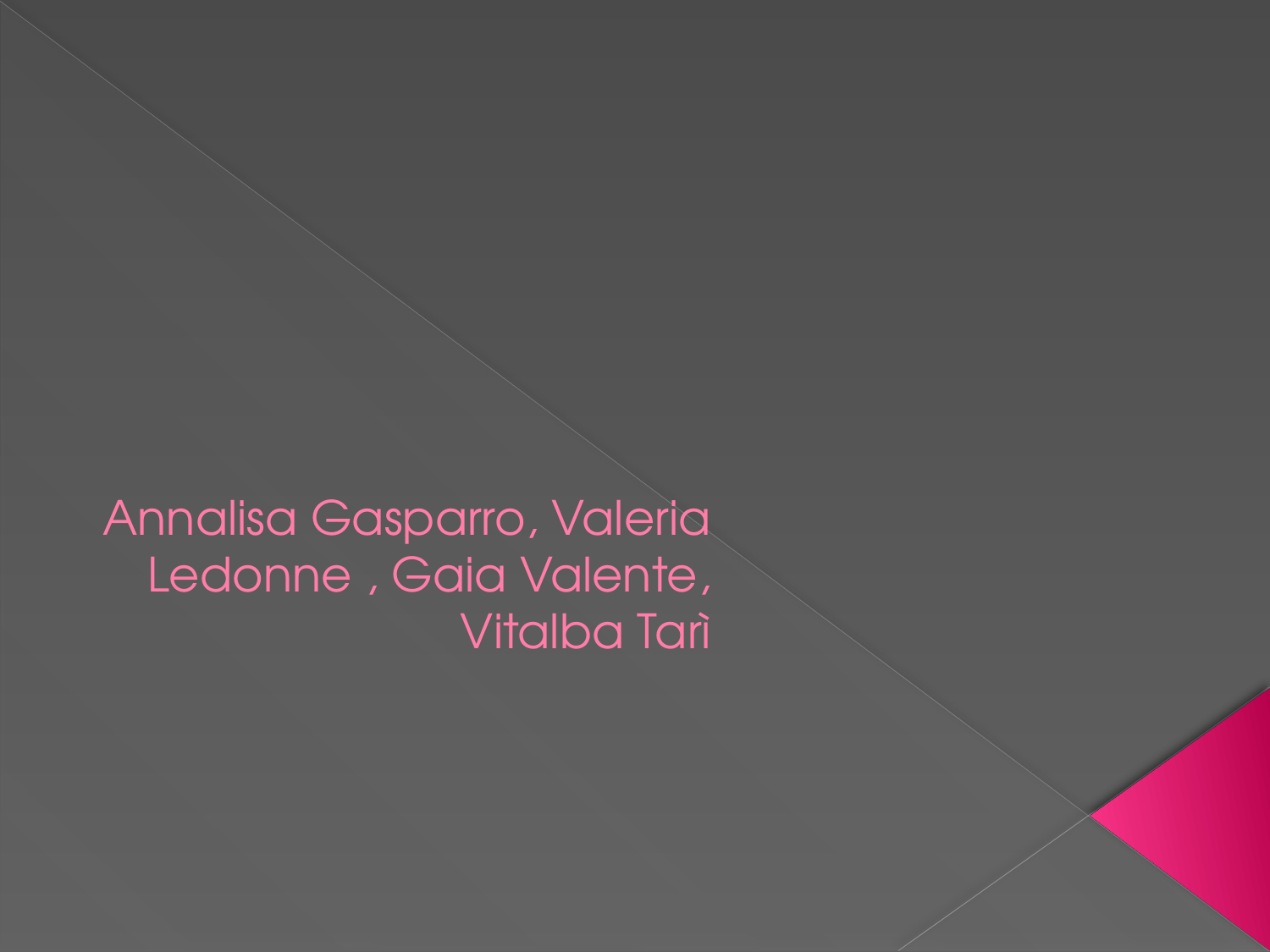

# Annalisa Gasparro, Valeria Ledonne , Gaia Valente, Vitalba Tarì